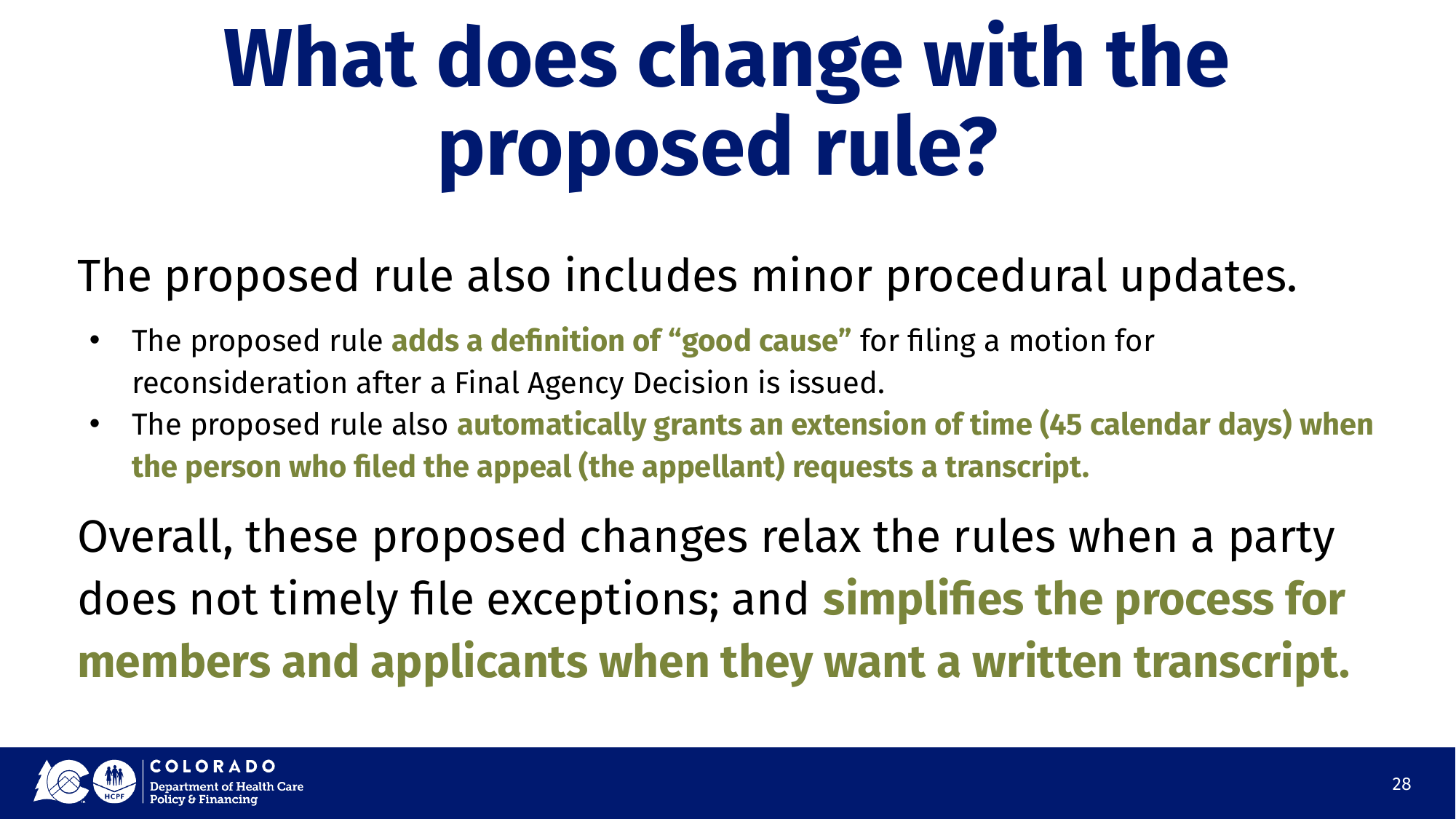

# What does change with the proposed rule?
The proposed rule also includes minor procedural updates.
The proposed rule adds a definition of “good cause” for filing a motion for reconsideration after a Final Agency Decision is issued.
The proposed rule also automatically grants an extension of time (45 calendar days) when the person who filed the appeal (the appellant) requests a transcript.
Overall, these proposed changes relax the rules when a party does not timely file exceptions; and simplifies the process for members and applicants when they want a written transcript.

28